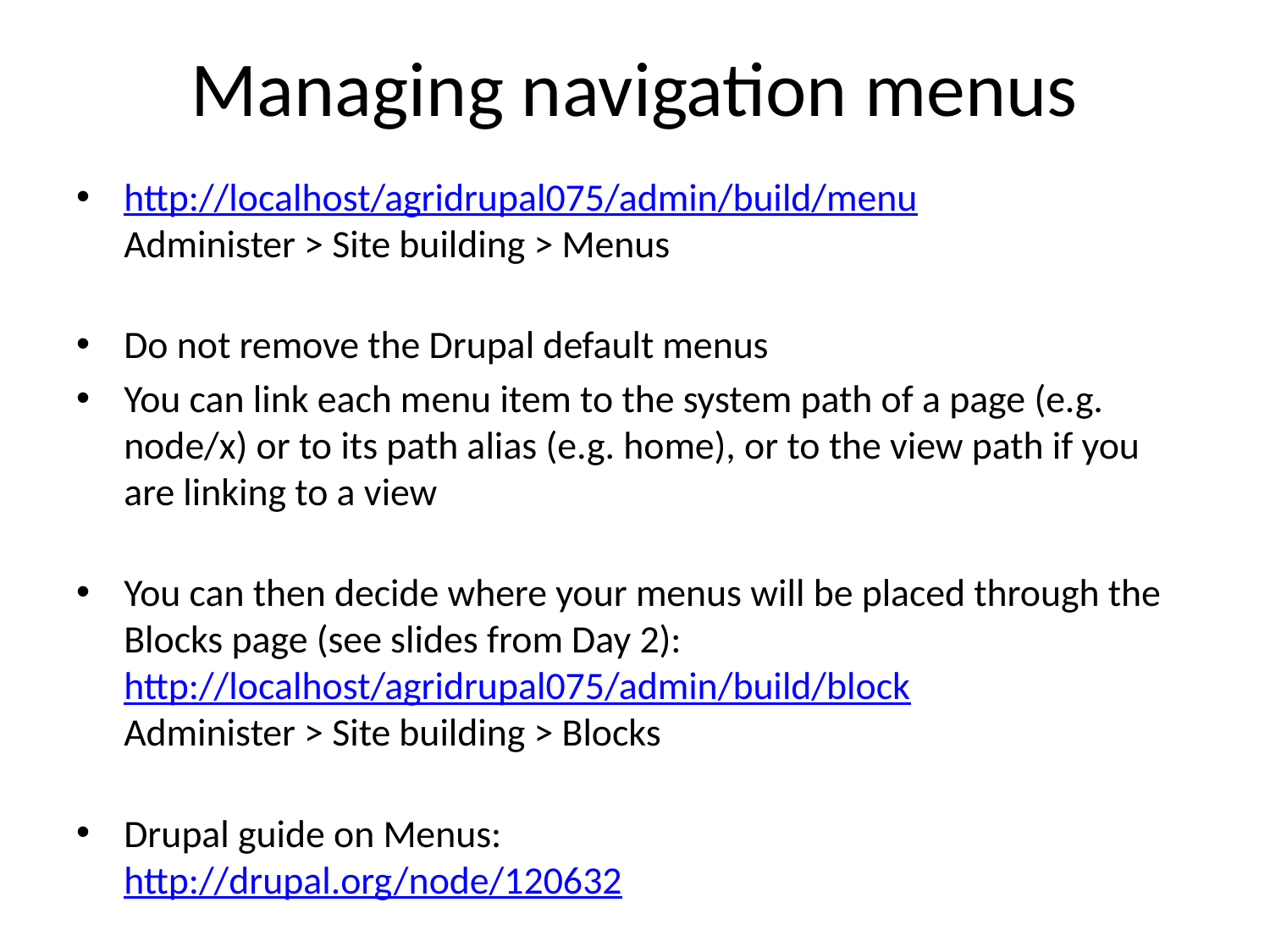

# Managing navigation menus
http://localhost/agridrupal075/admin/build/menu
Administer > Site building > Menus
Do not remove the Drupal default menus
You can link each menu item to the system path of a page (e.g. node/x) or to its path alias (e.g. home), or to the view path if you are linking to a view
You can then decide where your menus will be placed through the Blocks page (see slides from Day 2):
http://localhost/agridrupal075/admin/build/block
Administer > Site building > Blocks
Drupal guide on Menus:
http://drupal.org/node/120632